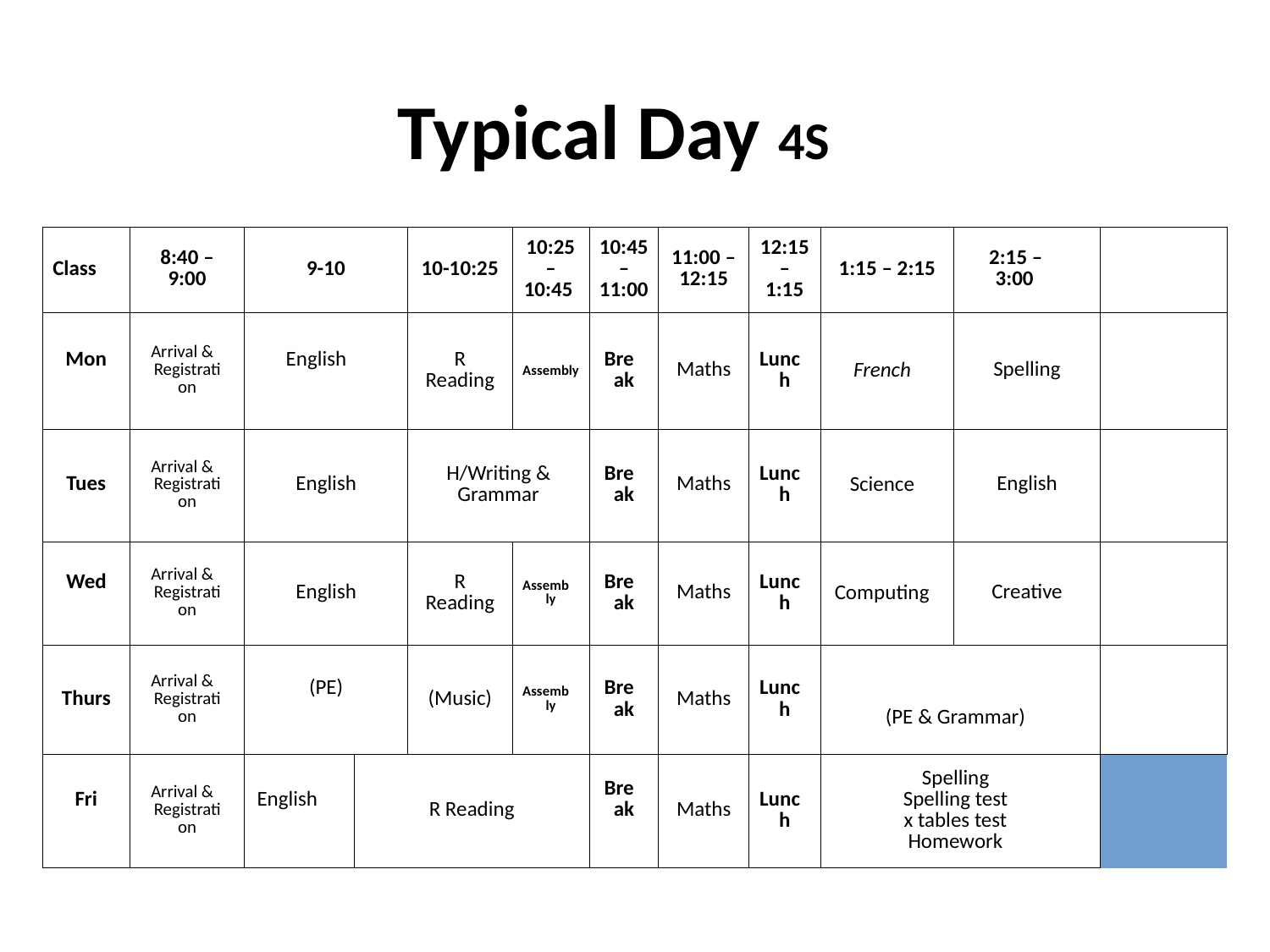

Typical Day 4S
| Class | 8:40 – 9:00 | 9-10 |  | 10-10:25 | 10:25 – 10:45 | 10:45 – 11:00 | 11:00 – 12:15 | 12:15 – 1:15 | 1:15 – 2:15 | 2:15 – 3:00 |  |  |
| --- | --- | --- | --- | --- | --- | --- | --- | --- | --- | --- | --- | --- |
| Mon | Arrival & Registration | English |  | R Reading | Assembly | Break | Maths | Lunch | French | Spelling |  |  |
| Tues | Arrival & Registration | English |  | H/Writing & Grammar |  | Break | Maths | Lunch | Science | English |  |  |
| Wed | Arrival & Registration | English |  | R Reading | Assembly | Break | Maths | Lunch | Computing | Creative |  |  |
| Thurs | Arrival & Registration | (PE) |  | (Music) | Assembly | Break | Maths | Lunch | (PE & Grammar) |  |  |  |
| Fri | Arrival & Registration | English | R Reading |  |  | Break | Maths | Lunch | Spelling Spelling test x tables test Homework |  |  |  |